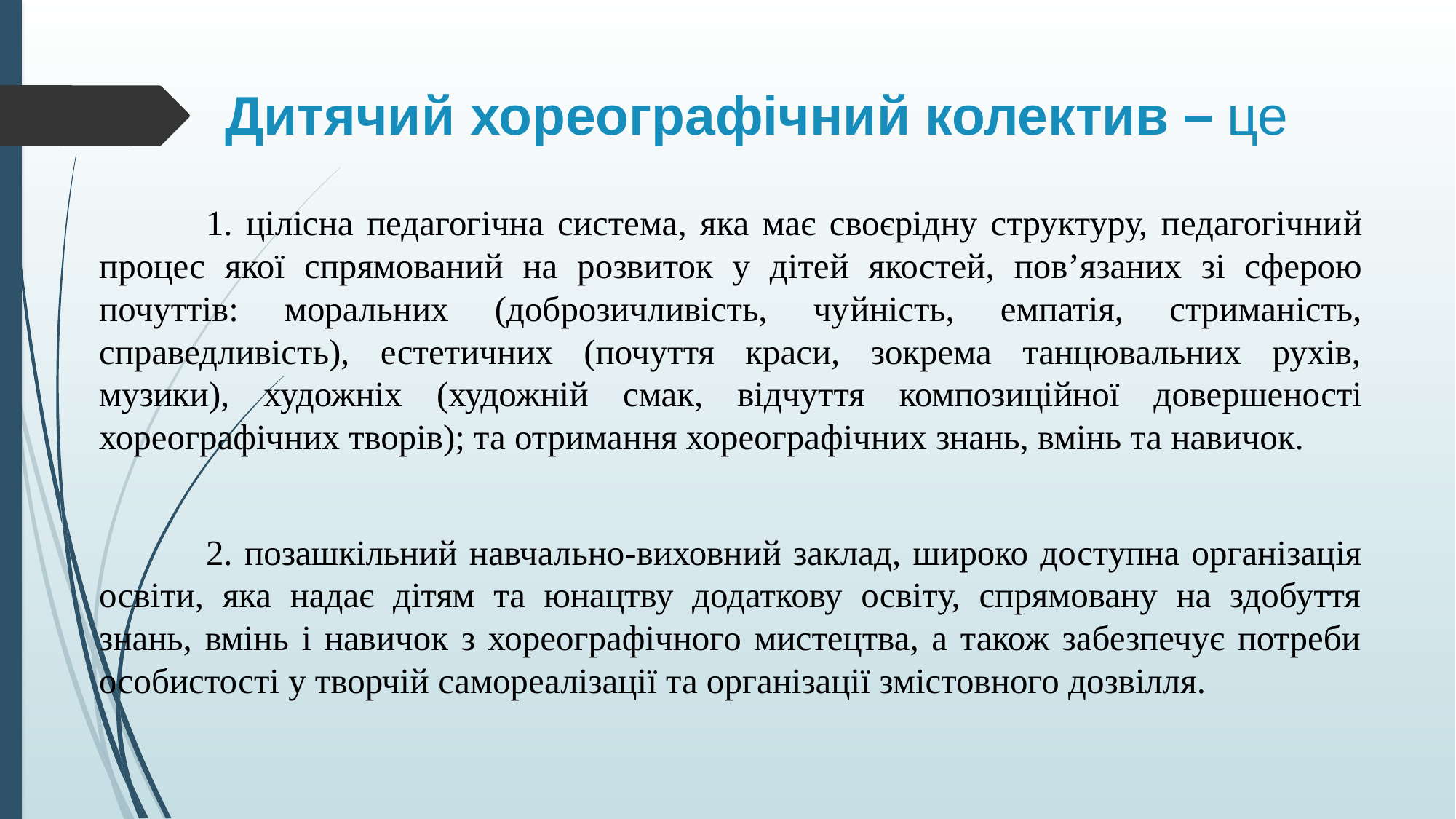

# Дитячий хореографічний колектив – це
	1. цілісна педагогічна система, яка має своєрідну структуру, педагогічний процес якої спрямований на розвиток у дітей якостей, пов’язаних зі сферою почуттів: моральних (доброзичливість, чуйність, емпатія, стриманість, справедливість), естетичних (почуття краси, зокрема танцювальних рухів, музики), художніх (художній смак, відчуття композиційної довершеності хореографічних творів); та отримання хореографічних знань, вмінь та навичок.

	2. позашкільний навчально-виховний заклад, широко доступна організація освіти, яка надає дітям та юнацтву додаткову освіту, спрямовану на здобуття знань, вмінь і навичок з хореографічного мистецтва, а також забезпечує потреби особистості у творчій самореалізації та організації змістовного дозвілля.